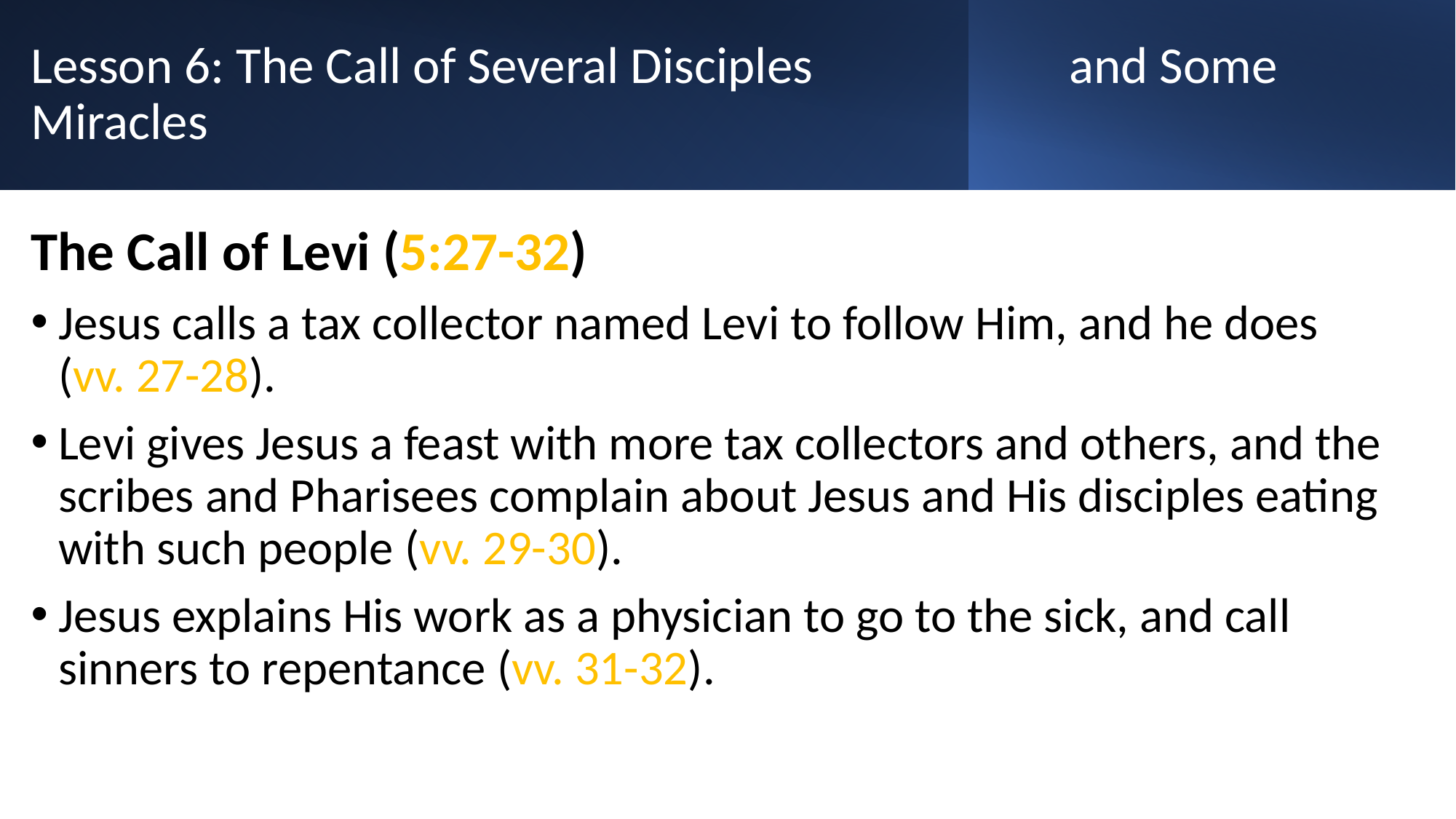

# Lesson 6: The Call of Several Disciples                      and Some Miracles
The Call of Levi (5:27-32)
Jesus calls a tax collector named Levi to follow Him, and he does     (vv. 27-28).
Levi gives Jesus a feast with more tax collectors and others, and the scribes and Pharisees complain about Jesus and His disciples eating with such people (vv. 29-30).
Jesus explains His work as a physician to go to the sick, and call sinners to repentance (vv. 31-32).